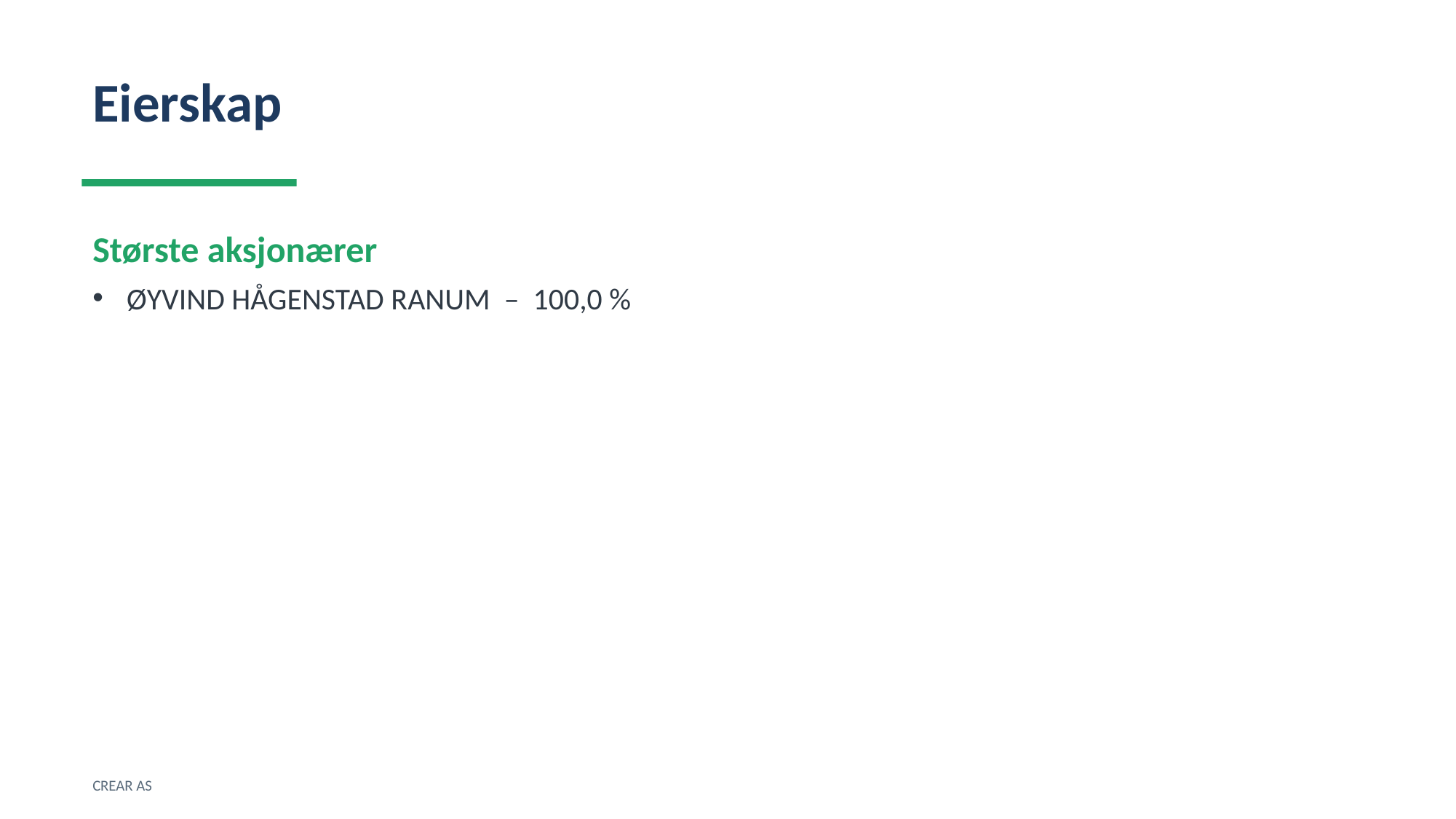

Eierskap

Største aksjonærer
ØYVIND HÅGENSTAD RANUM  –  100,0 %
CREAR AS